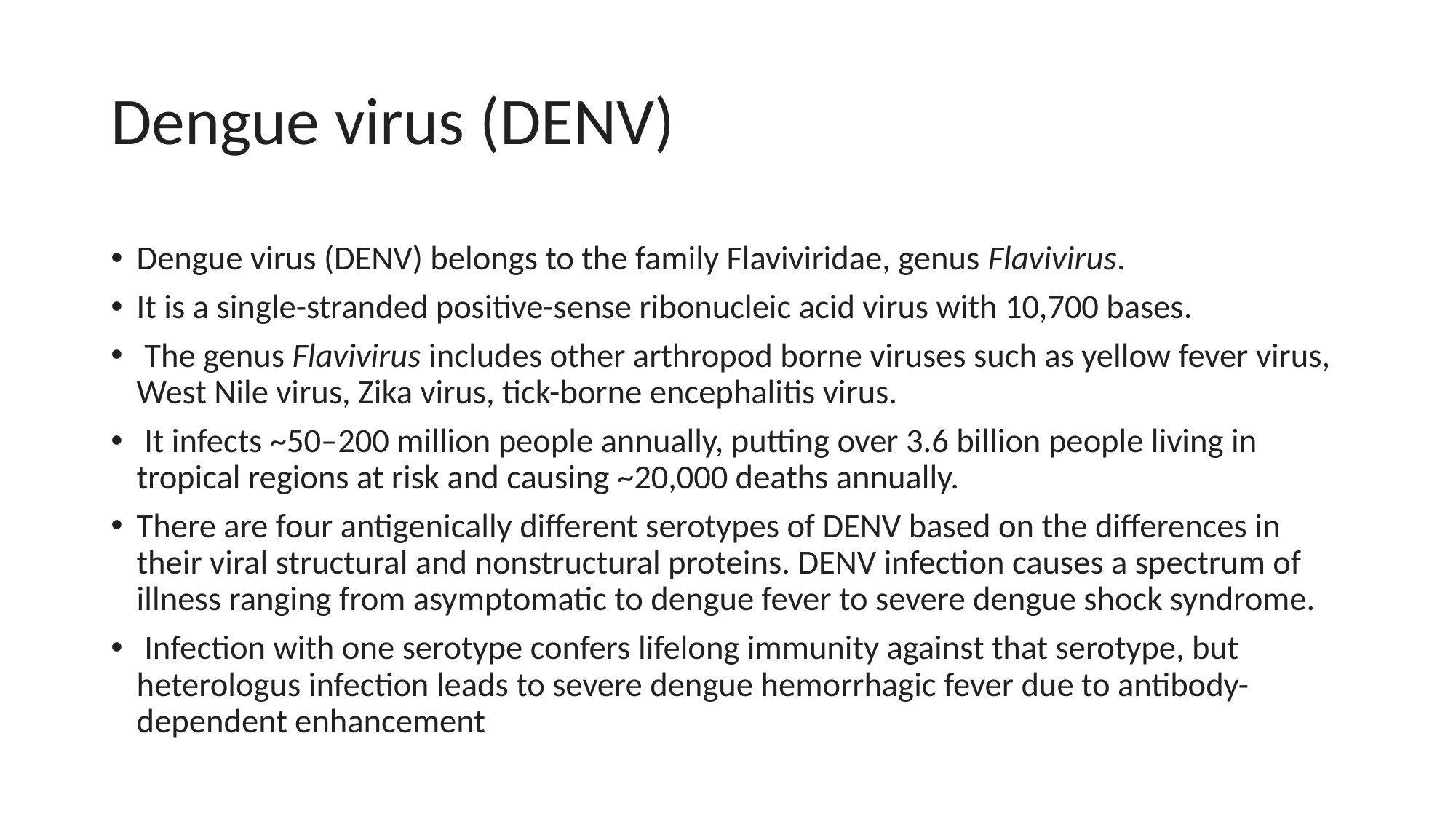

# Dengue virus (DENV)
Dengue virus (DENV) belongs to the family Flaviviridae, genus Flavivirus.
It is a single-stranded positive-sense ribonucleic acid virus with 10,700 bases.
 The genus Flavivirus includes other arthropod borne viruses such as yellow fever virus, West Nile virus, Zika virus, tick-borne encephalitis virus.
 It infects ~50–200 million people annually, putting over 3.6 billion people living in tropical regions at risk and causing ~20,000 deaths annually.
There are four antigenically different serotypes of DENV based on the differences in their viral structural and nonstructural proteins. DENV infection causes a spectrum of illness ranging from asymptomatic to dengue fever to severe dengue shock syndrome.
 Infection with one serotype confers lifelong immunity against that serotype, but heterologus infection leads to severe dengue hemorrhagic fever due to antibody-dependent enhancement